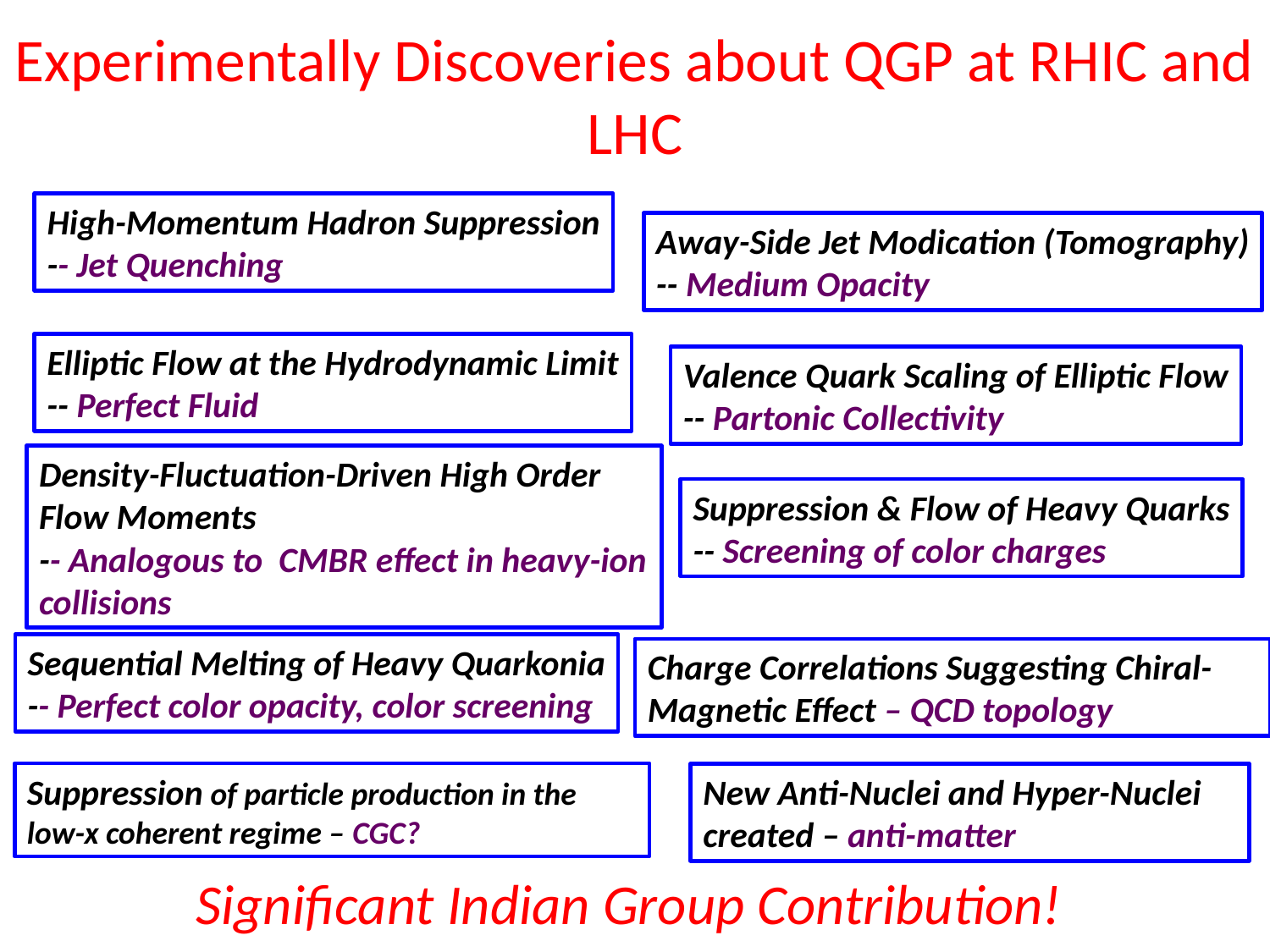

# Experimentally Discoveries about QGP at RHIC and LHC
High-Momentum Hadron Suppression
-- Jet Quenching
Away-Side Jet Modication (Tomography)
-- Medium Opacity
Elliptic Flow at the Hydrodynamic Limit
-- Perfect Fluid
Valence Quark Scaling of Elliptic Flow
-- Partonic Collectivity
Density-Fluctuation-Driven High Order Flow Moments
-- Analogous to  CMBR effect in heavy-ion collisions
Suppression & Flow of Heavy Quarks
-- Screening of color charges
Sequential Melting of Heavy Quarkonia
-- Perfect color opacity, color screening
Charge Correlations Suggesting Chiral-Magnetic Effect – QCD topology
Suppression of particle production in the low-x coherent regime – CGC?
New Anti-Nuclei and Hyper-Nuclei created – anti-matter
Significant Indian Group Contribution!